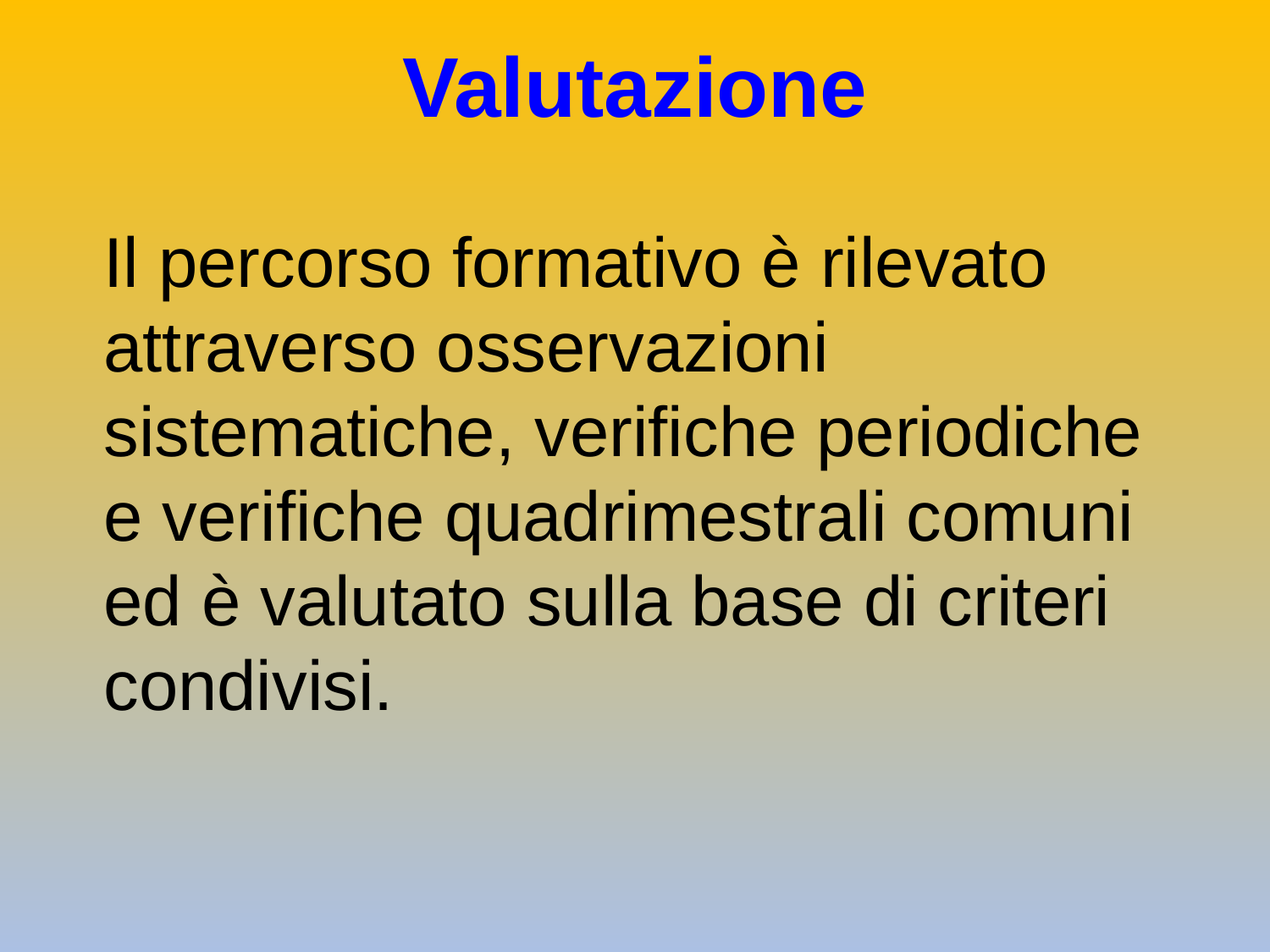

# Valutazione
Il percorso formativo è rilevato attraverso osservazioni sistematiche, verifiche periodiche e verifiche quadrimestrali comuni ed è valutato sulla base di criteri  condivisi.